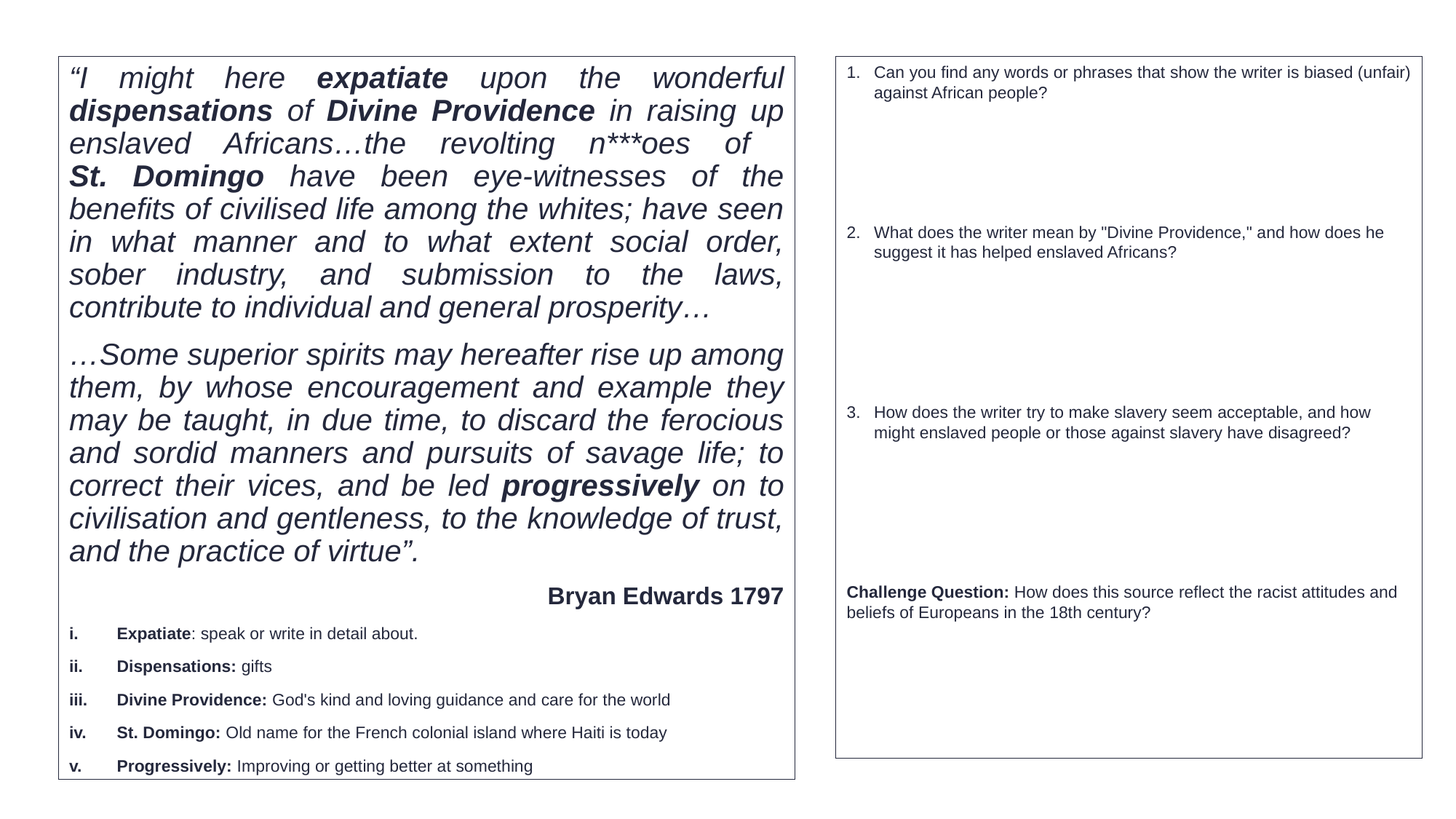

“I might here expatiate upon the wonderful dispensations of Divine Providence in raising up enslaved Africans…the revolting n***oes of
St. Domingo have been eye-witnesses of the benefits of civilised life among the whites; have seen in what manner and to what extent social order, sober industry, and submission to the laws, contribute to individual and general prosperity…
…Some superior spirits may hereafter rise up among them, by whose encouragement and example they may be taught, in due time, to discard the ferocious and sordid manners and pursuits of savage life; to correct their vices, and be led progressively on to civilisation and gentleness, to the knowledge of trust, and the practice of virtue”.
Bryan Edwards 1797
Expatiate: speak or write in detail about.
Dispensations: gifts
Divine Providence: God's kind and loving guidance and care for the world
St. Domingo: Old name for the French colonial island where Haiti is today
Progressively: Improving or getting better at something
Can you find any words or phrases that show the writer is biased (unfair) against African people?

What does the writer mean by "Divine Providence," and how does he suggest it has helped enslaved Africans?

How does the writer try to make slavery seem acceptable, and how might enslaved people or those against slavery have disagreed?

Challenge Question: How does this source reflect the racist attitudes and beliefs of Europeans in the 18th century?